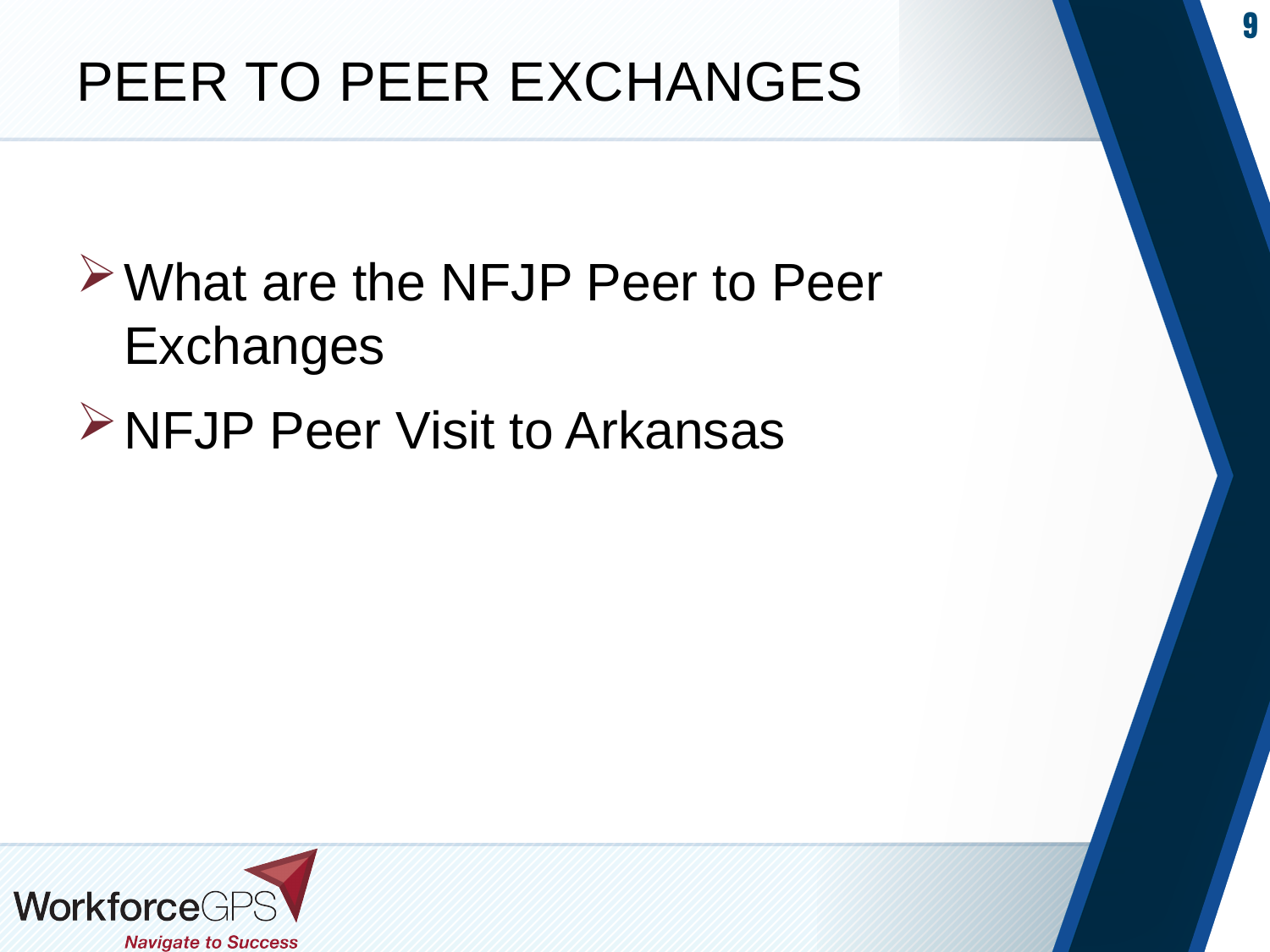

# Peer to Peer Exchanges

What are the NFJP Peer to Peer Exchanges
NFJP Peer Visit to Arkansas